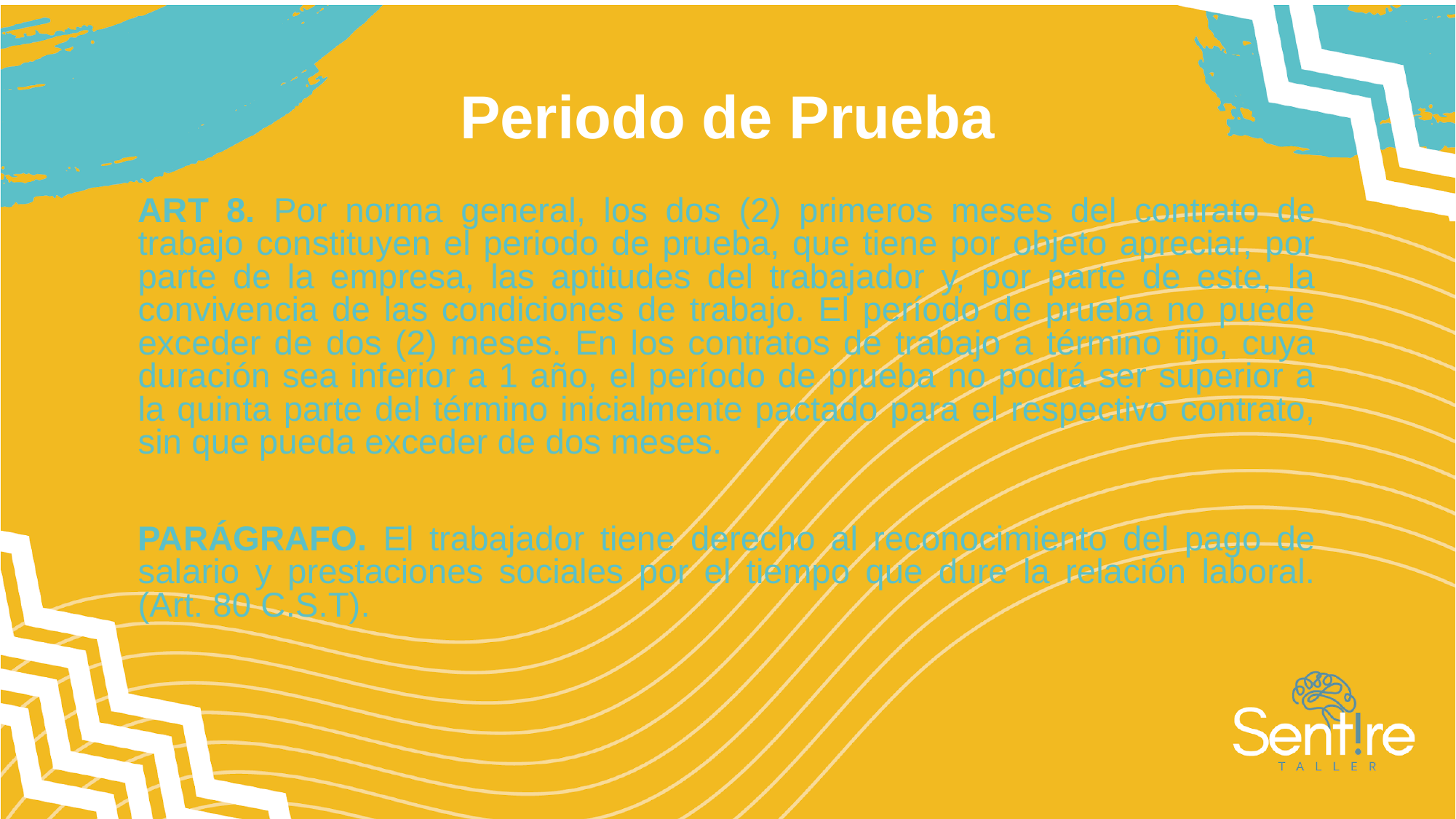

# Periodo de Prueba

ART 8. Por norma general, los dos (2) primeros meses del contrato de trabajo constituyen el periodo de prueba, que tiene por objeto apreciar, por parte de la empresa, las aptitudes del trabajador y, por parte de este, la convivencia de las condiciones de trabajo. El período de prueba no puede exceder de dos (2) meses. En los contratos de trabajo a término fijo, cuya duración sea inferior a 1 año, el período de prueba no podrá ser superior a la quinta parte del término inicialmente pactado para el respectivo contrato, sin que pueda exceder de dos meses.

PARÁGRAFO. El trabajador tiene derecho al reconocimiento del pago de salario y prestaciones sociales por el tiempo que dure la relación laboral. (Art. 80 C.S.T).